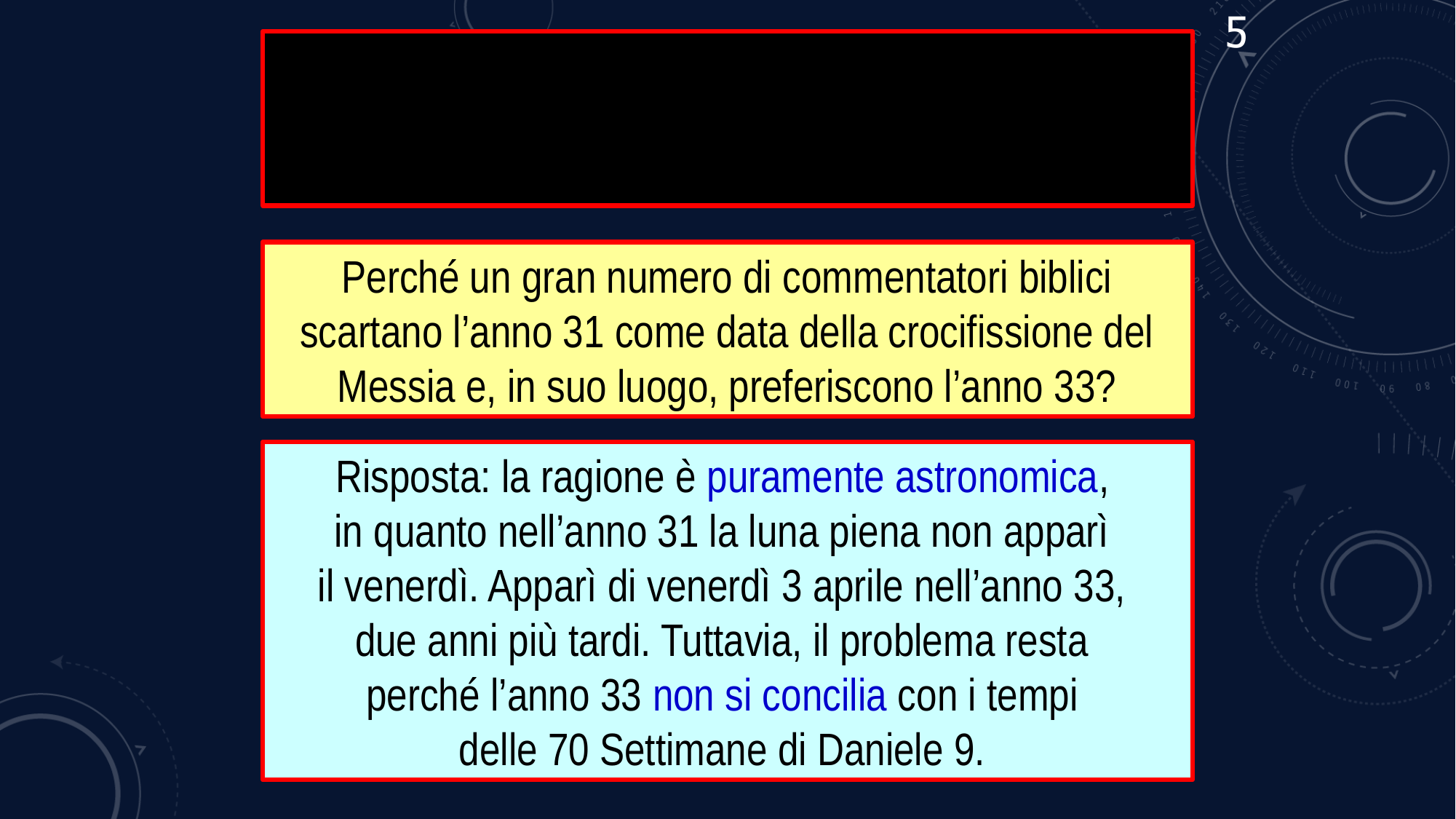

5
Ecco tracciate alcune tra le più frequenti divergenze  o obiezioni avanzate da altri
esponenti e studiosi delle Sacre Scritture.
Perché un gran numero di commentatori biblici scartano l’anno 31 come data della crocifissione del Messia e, in suo luogo, preferiscono l’anno 33?
Risposta: la ragione è puramente astronomica,
in quanto nell’anno 31 la luna piena non apparì
il venerdì. Apparì di venerdì 3 aprile nell’anno 33,
due anni più tardi. Tuttavia, il problema resta
perché l’anno 33 non si concilia con i tempi
delle 70 Settimane di Daniele 9.